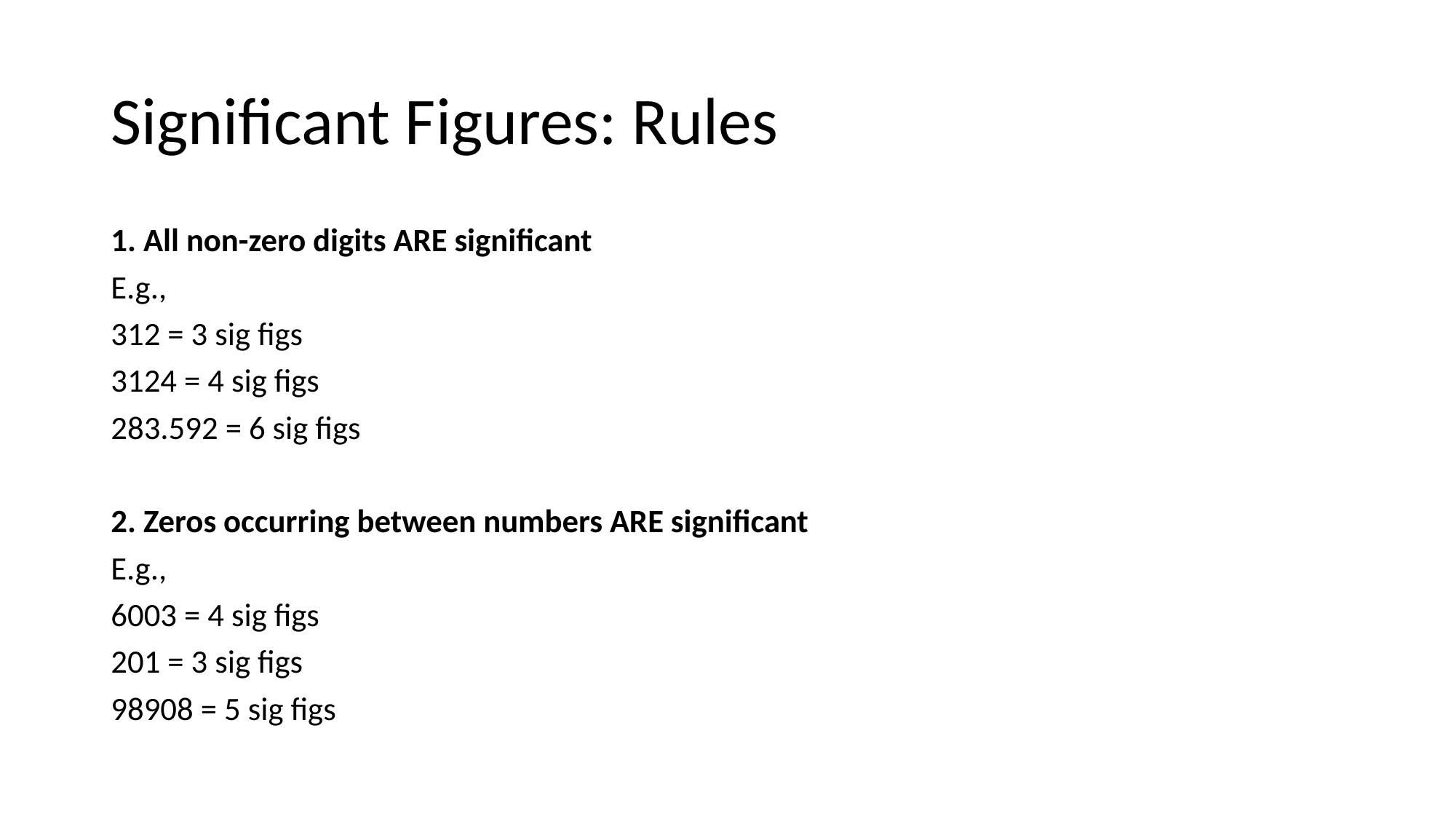

# Significant Figures: Rules
1. All non-zero digits ARE significant
E.g.,
312 = 3 sig figs
3124 = 4 sig figs
283.592 = 6 sig figs

2. Zeros occurring between numbers ARE significant
E.g.,
6003 = 4 sig figs
201 = 3 sig figs
98908 = 5 sig figs